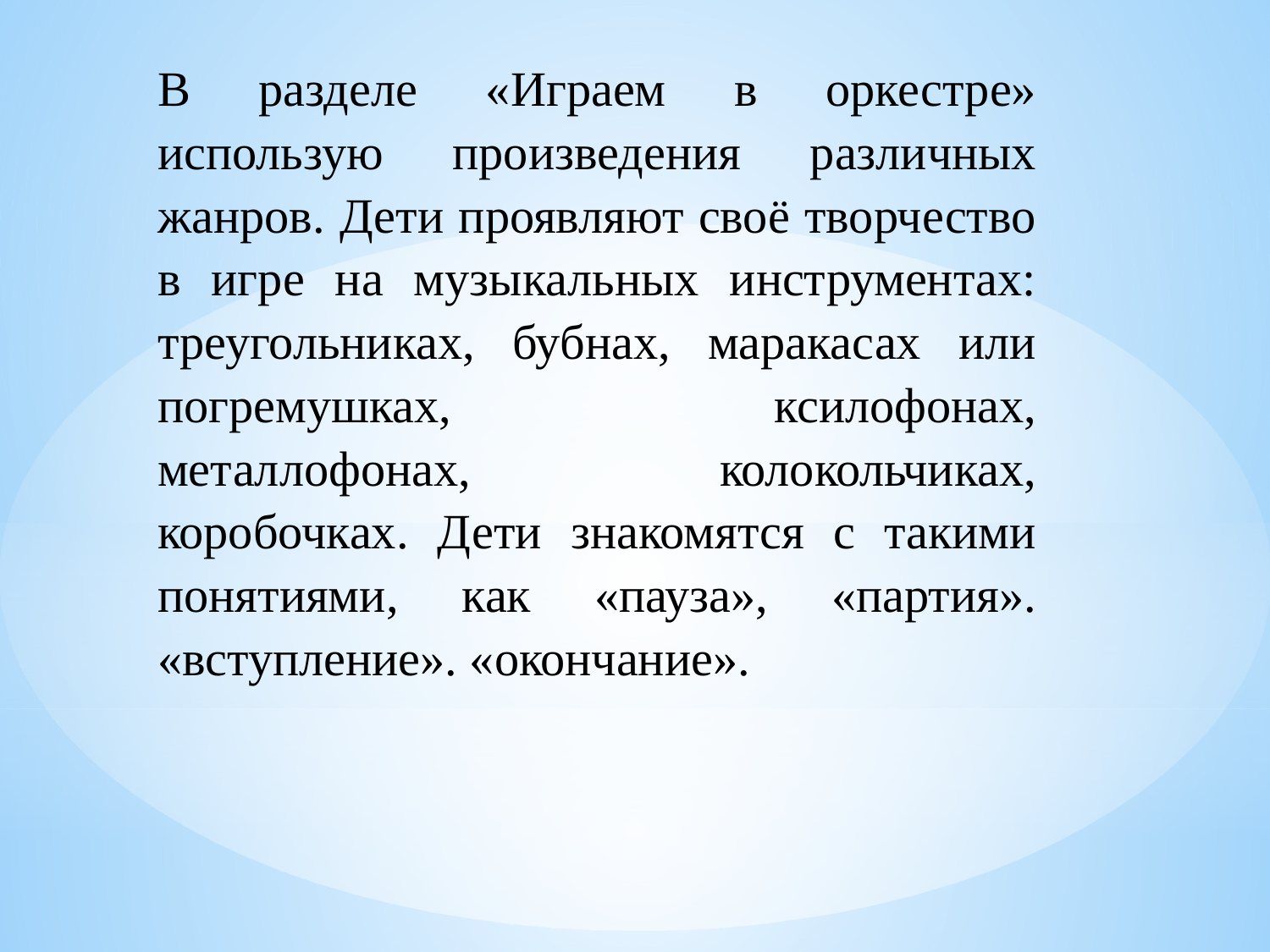

# В разделе «Играем в оркестре» использую произведения различных жанров. Дети проявляют своё творчество в игре на музыкальных инструментах: треугольниках, бубнах, маракасах или погремушках, ксилофонах, металлофонах, колокольчиках, коробочках. Дети знакомятся с такими понятиями, как «пауза», «партия». «вступление». «окончание».